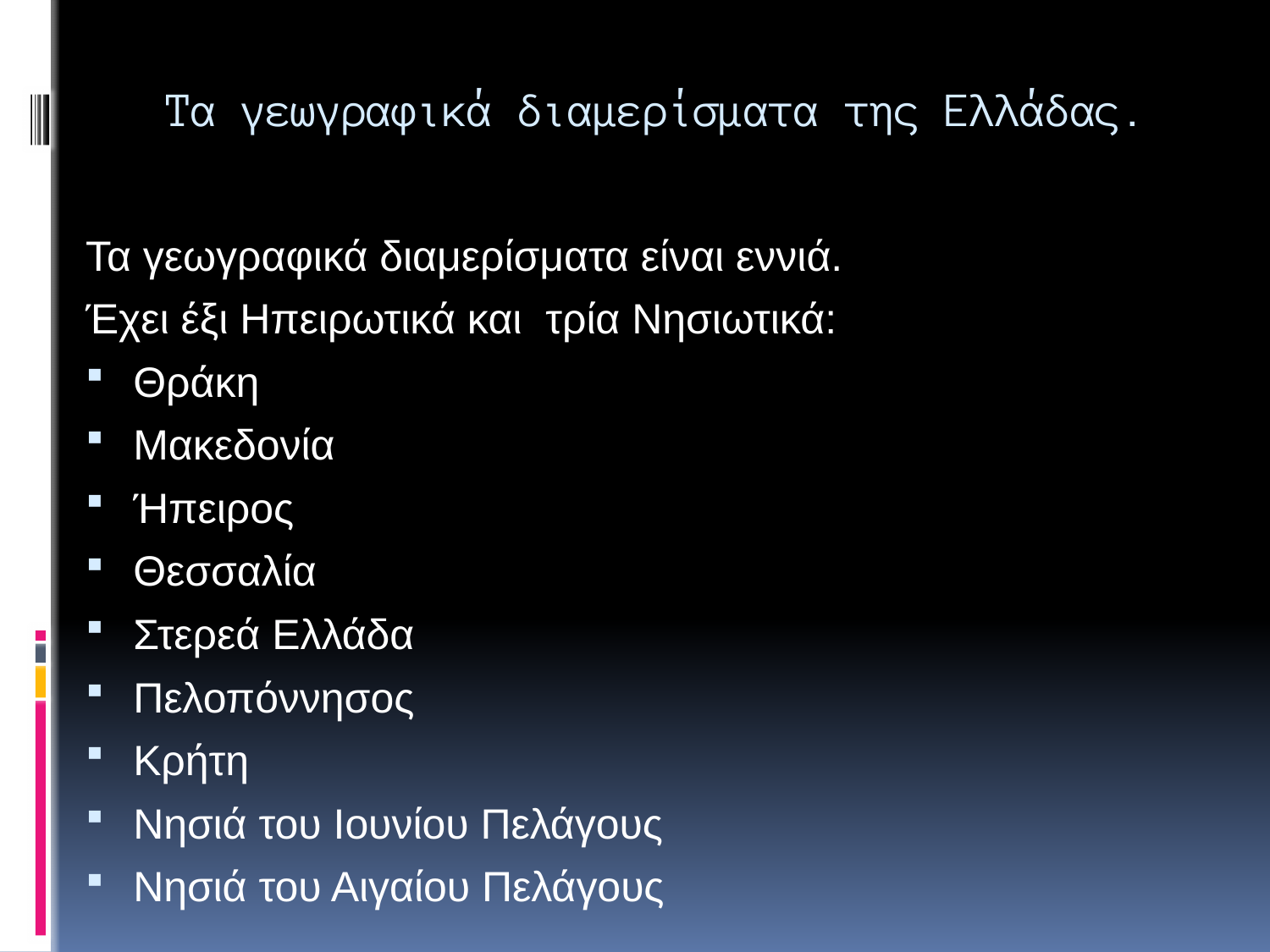

# Τα γεωγραφικά διαμερίσματα της Ελλάδας.
Τα γεωγραφικά διαμερίσματα είναι εννιά.
Έχει έξι Ηπειρωτικά και  τρία Νησιωτικά:
Θράκη
Μακεδονία
Ήπειρος
Θεσσαλία
Στερεά Ελλάδα
Πελοπόννησος
Κρήτη
Νησιά του Ιουνίου Πελάγους
Νησιά του Αιγαίου Πελάγους